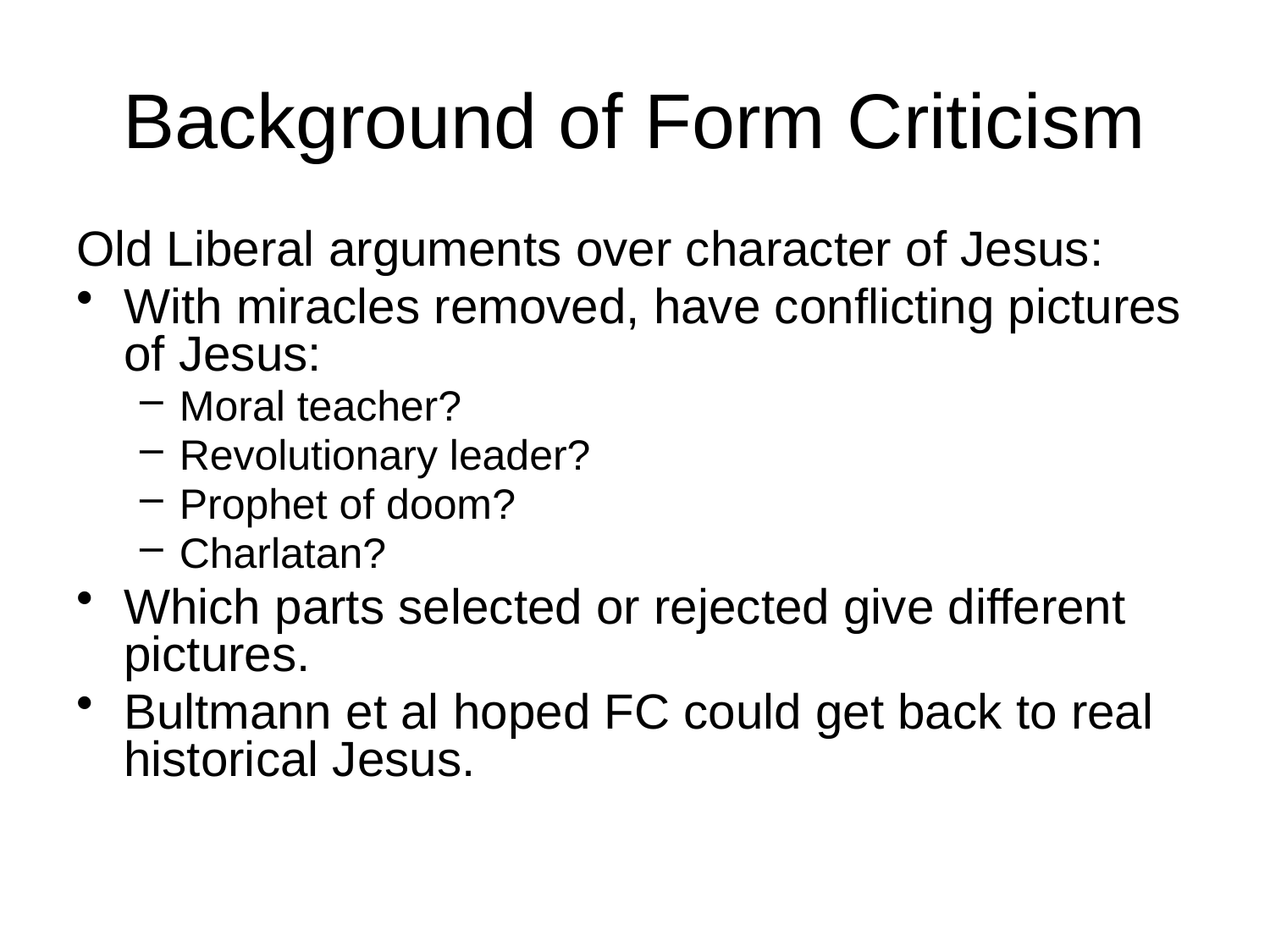

# Background of Form Criticism
Old Liberal arguments over character of Jesus:
With miracles removed, have conflicting pictures of Jesus:
Moral teacher?
Revolutionary leader?
Prophet of doom?
Charlatan?
Which parts selected or rejected give different pictures.
Bultmann et al hoped FC could get back to real historical Jesus.